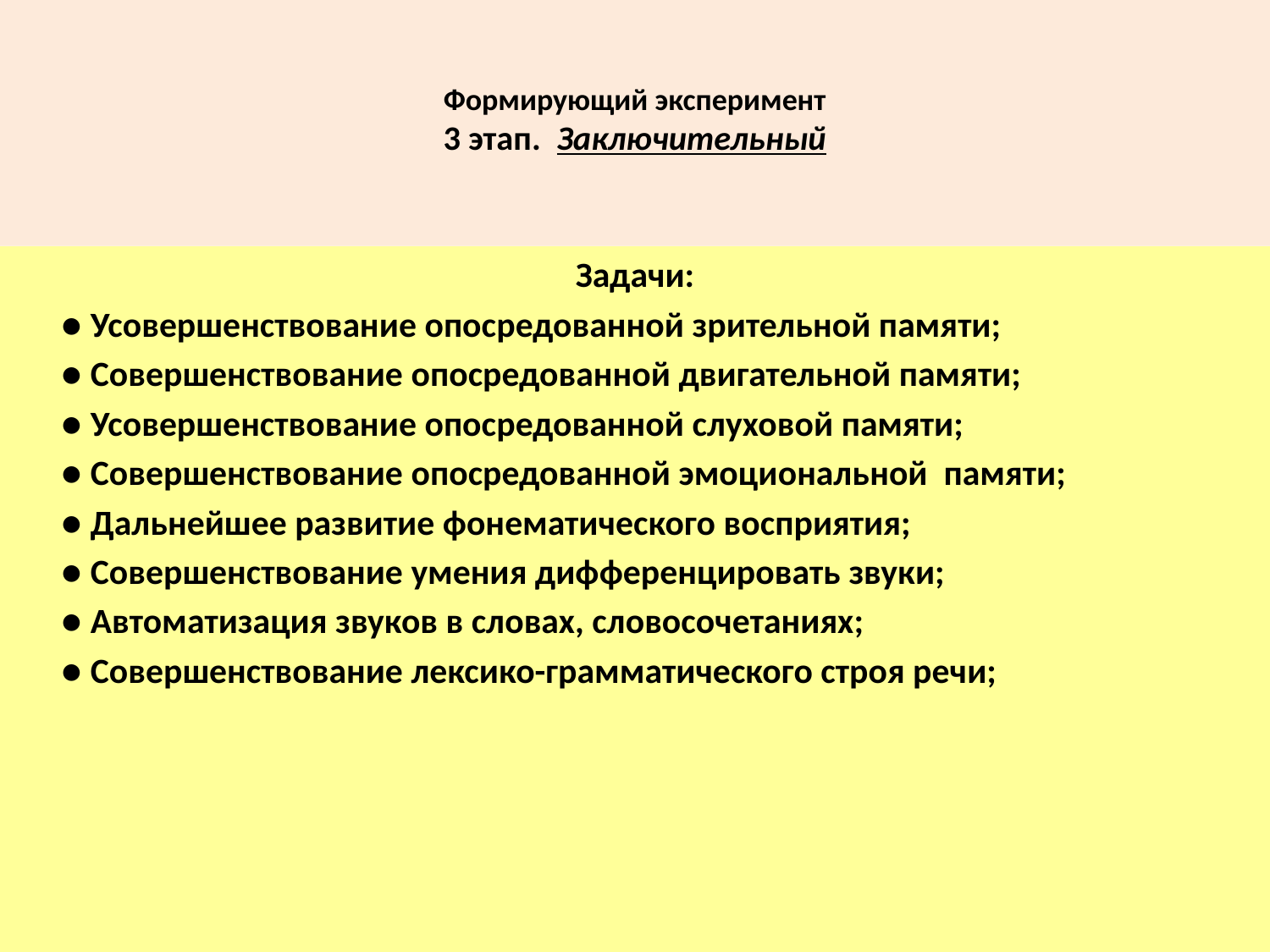

# Формирующий эксперимент 3 этап.  Заключительный
Задачи:
      ● Усовершенствование опосредованной зрительной памяти;
      ● Совершенствование опосредованной двигательной памяти;
      ● Усовершенствование опосредованной слуховой памяти;
      ● Совершенствование опосредованной эмоциональной  памяти;
      ● Дальнейшее развитие фонематического восприятия;
      ● Совершенствование умения дифференцировать звуки;
      ● Автоматизация звуков в словах, словосочетаниях;
      ● Совершенствование лексико-грамматического строя речи;